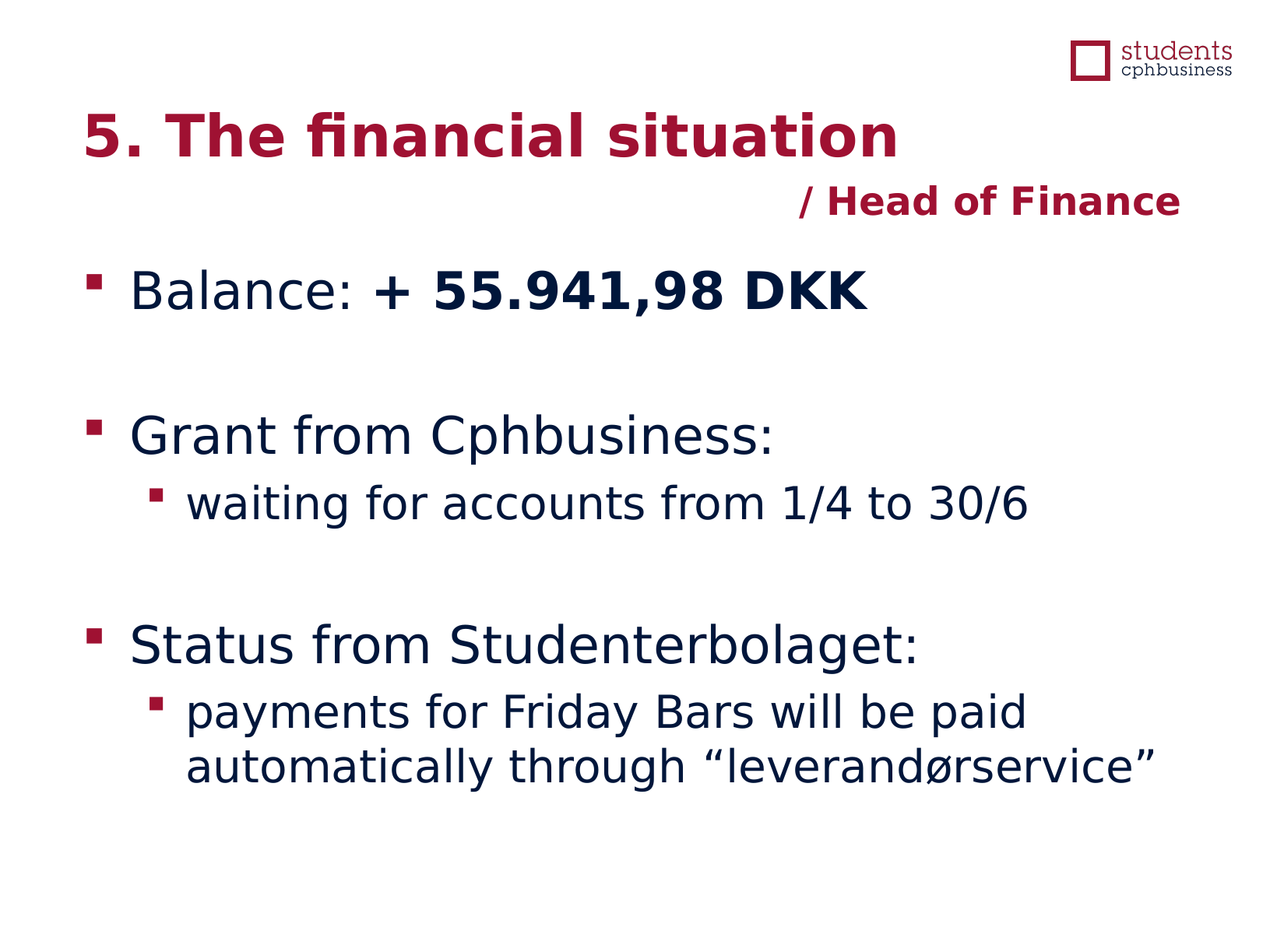

5. The financial situation
/ Head of Finance

Balance: + 55.941,98 DKK

Grant from Cphbusiness:
waiting for accounts from 1/4 to 30/6

Status from Studenterbolaget:
payments for Friday Bars will be paid automatically through “leverandørservice”